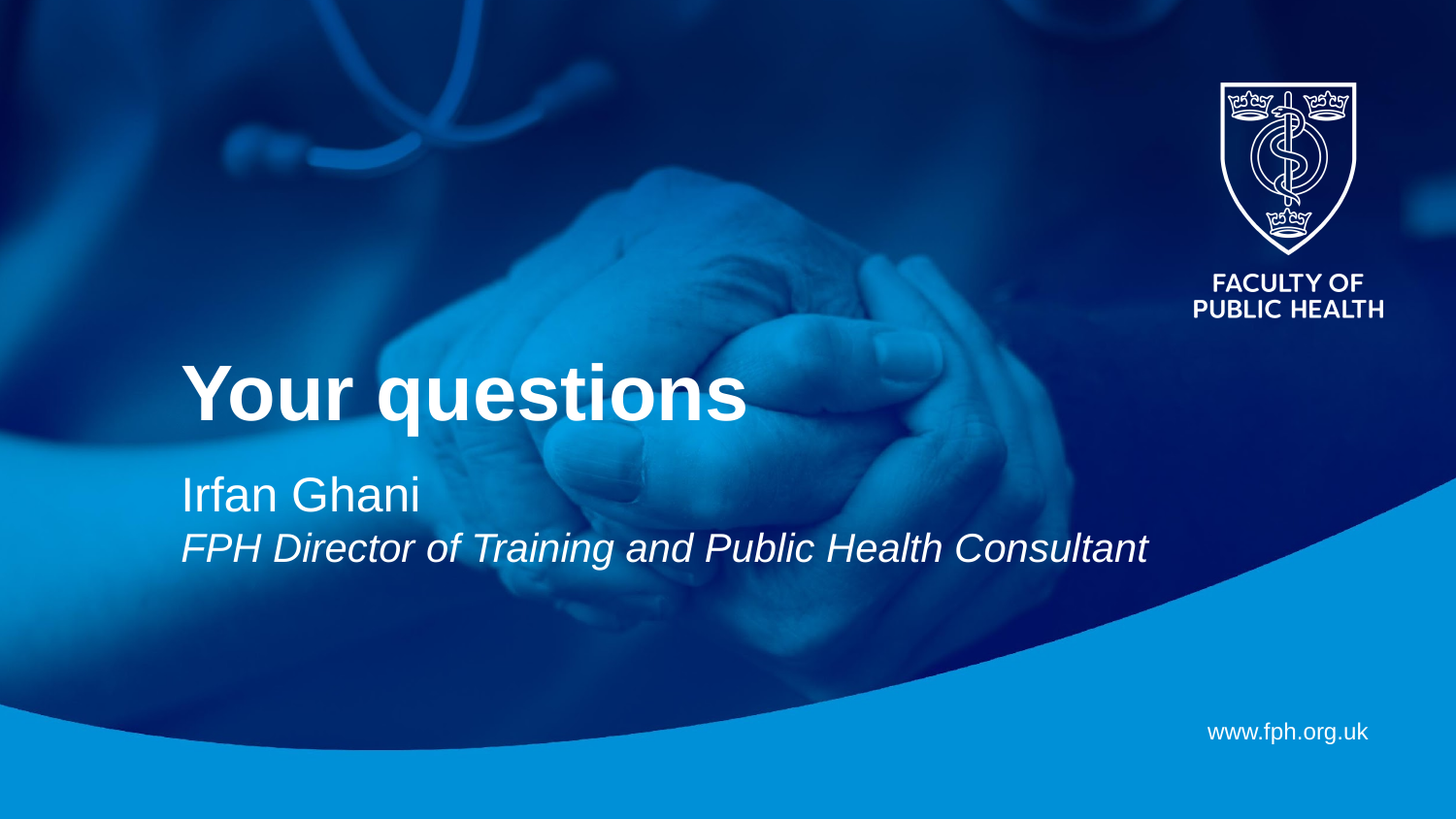

Your questions
Irfan Ghani
FPH Director of Training and Public Health Consultant